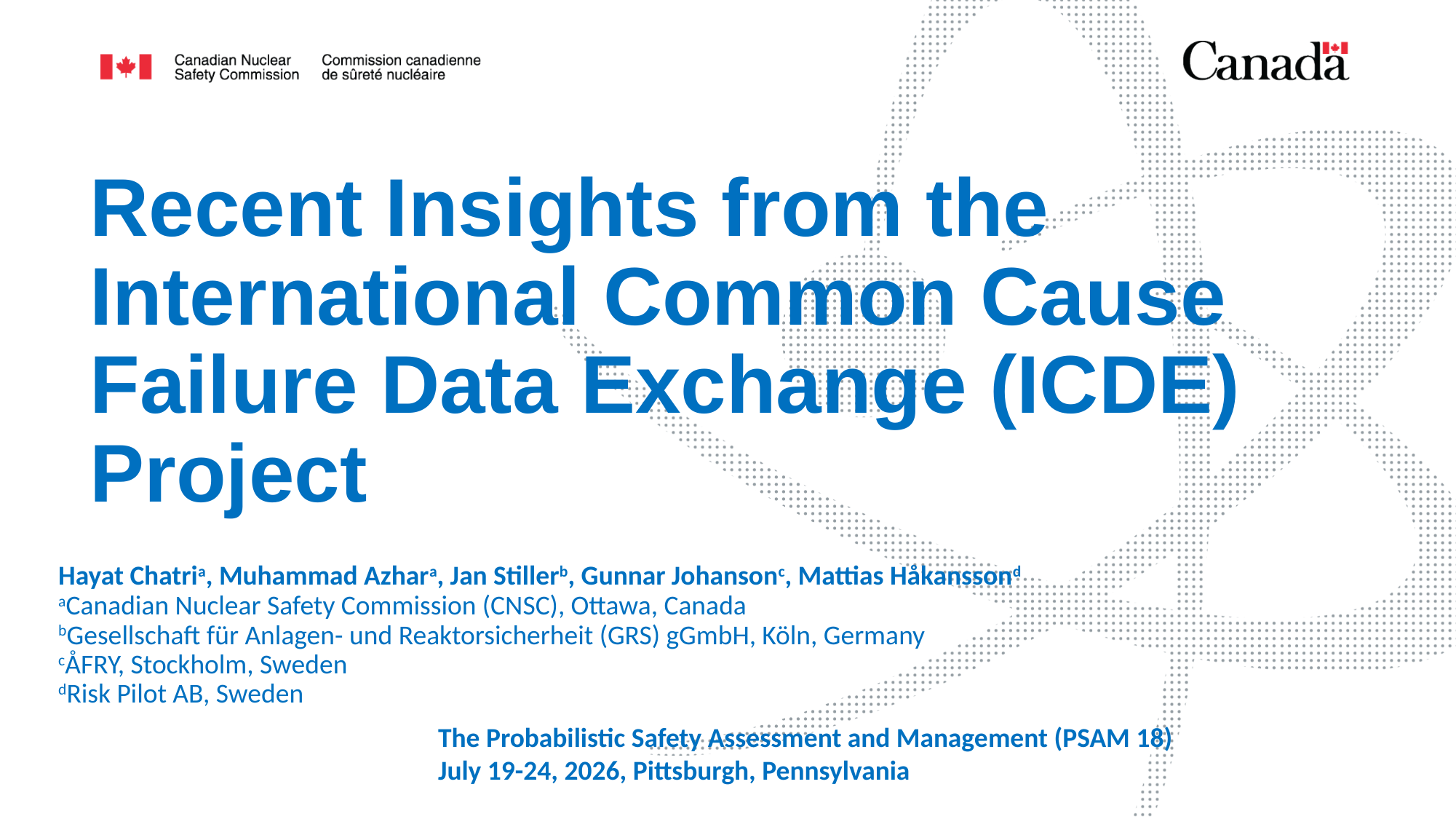

Recent Insights from the International Common Cause Failure Data Exchange (ICDE) Project
Hayat Chatria, Muhammad Azhara, Jan Stillerb, Gunnar Johansonc, Mattias Håkanssond
aCanadian Nuclear Safety Commission (CNSC), Ottawa, Canada
bGesellschaft für Anlagen- und Reaktorsicherheit (GRS) gGmbH, Köln, Germany
cÅFRY, Stockholm, Sweden
dRisk Pilot AB, Sweden
The Probabilistic Safety Assessment and Management (PSAM 18)
July 19-24, 2026, Pittsburgh, Pennsylvania